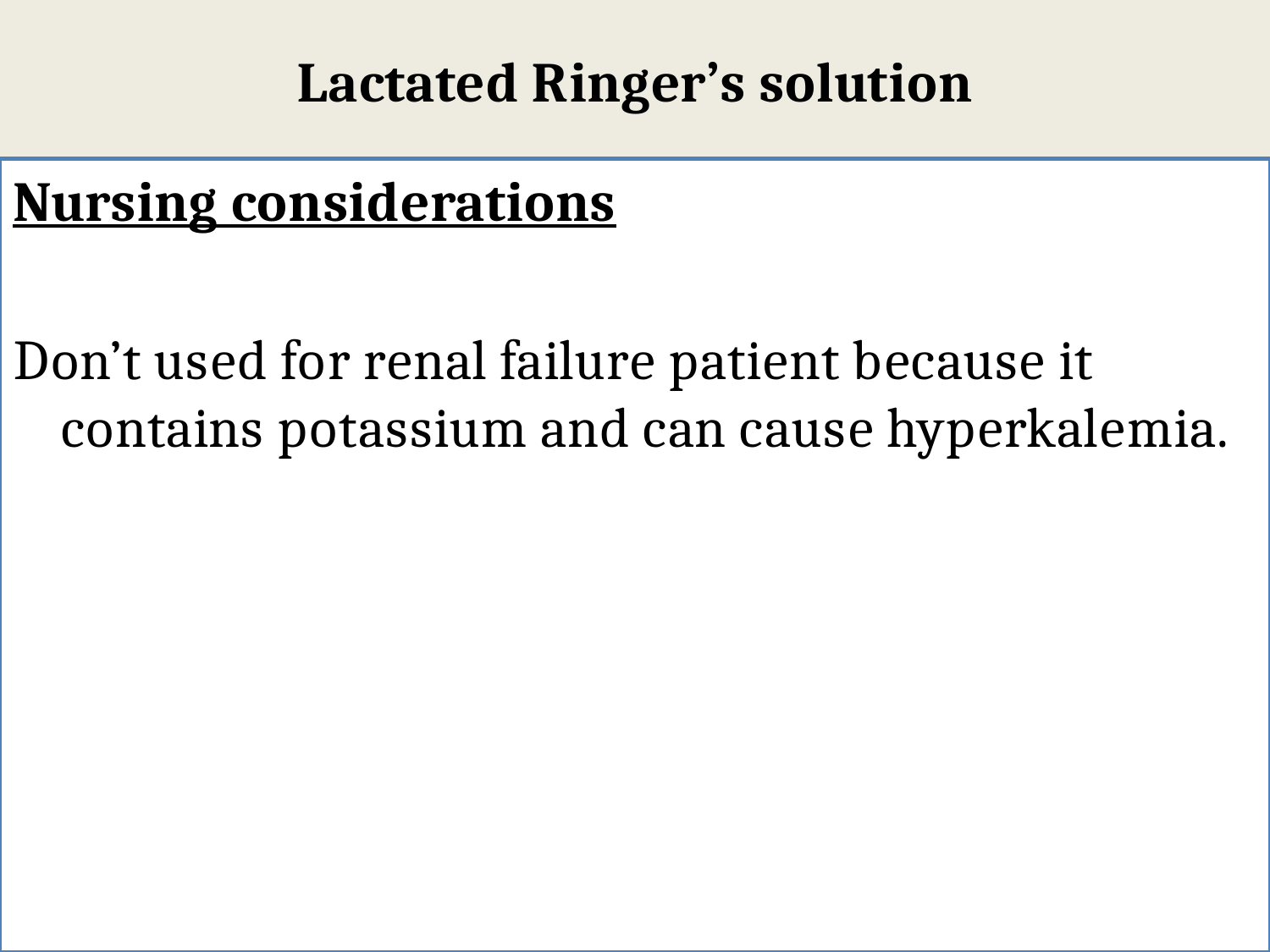

# Lactated Ringer’s solution
Nursing considerations

Don’t used for renal failure patient because it contains potassium and can cause hyperkalemia.